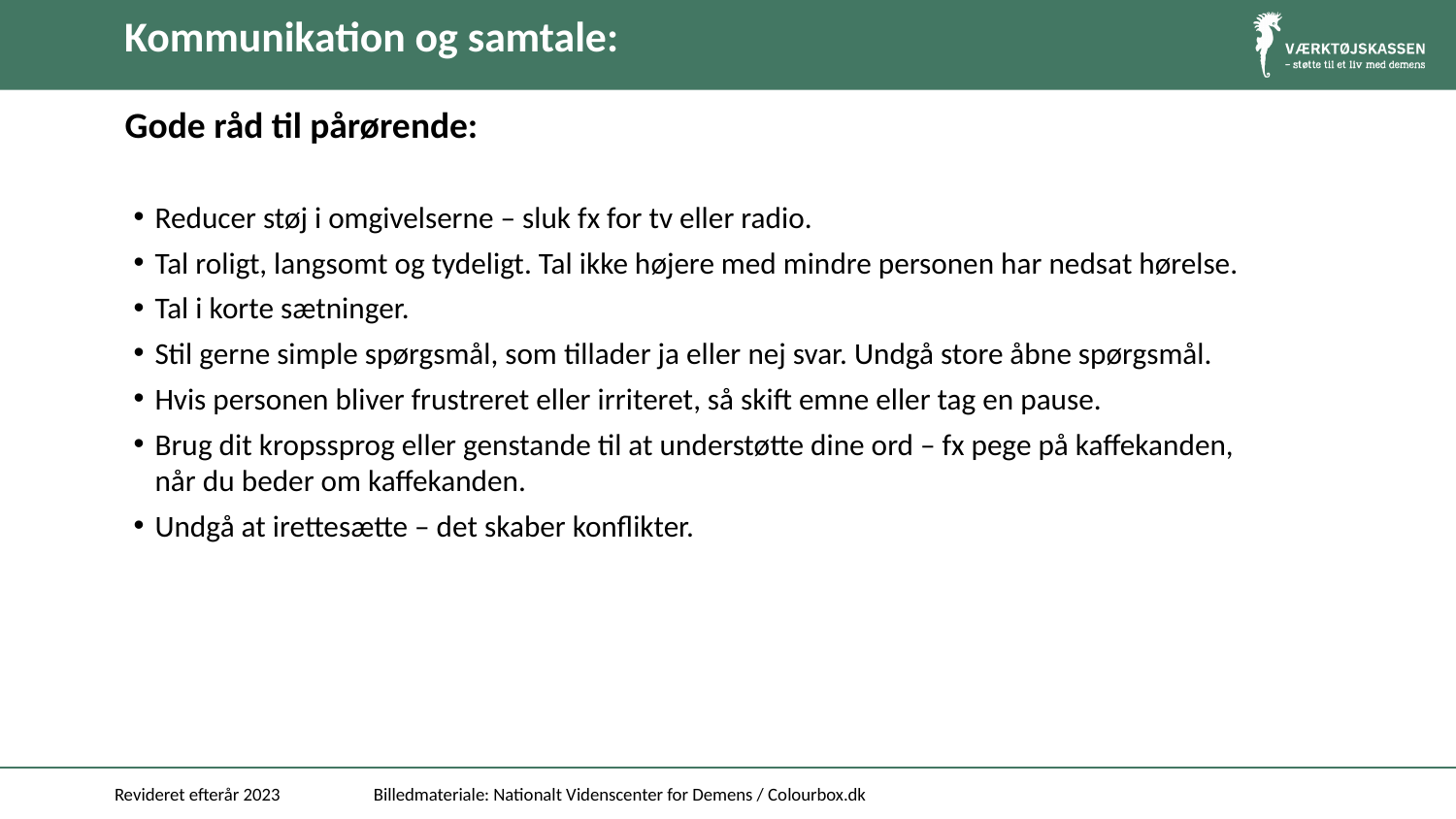

# Kommunikation og samtale:
Gode råd til pårørende:

Reducer støj i omgivelserne – sluk fx for tv eller radio.
Tal roligt, langsomt og tydeligt. Tal ikke højere med mindre personen har nedsat hørelse.
Tal i korte sætninger.
Stil gerne simple spørgsmål, som tillader ja eller nej svar. Undgå store åbne spørgsmål.
Hvis personen bliver frustreret eller irriteret, så skift emne eller tag en pause.
Brug dit kropssprog eller genstande til at understøtte dine ord – fx pege på kaffekanden, når du beder om kaffekanden.
Undgå at irettesætte – det skaber konflikter.

Revideret efterår 2023
Billedmateriale: Nationalt Videnscenter for Demens / Colourbox.dk